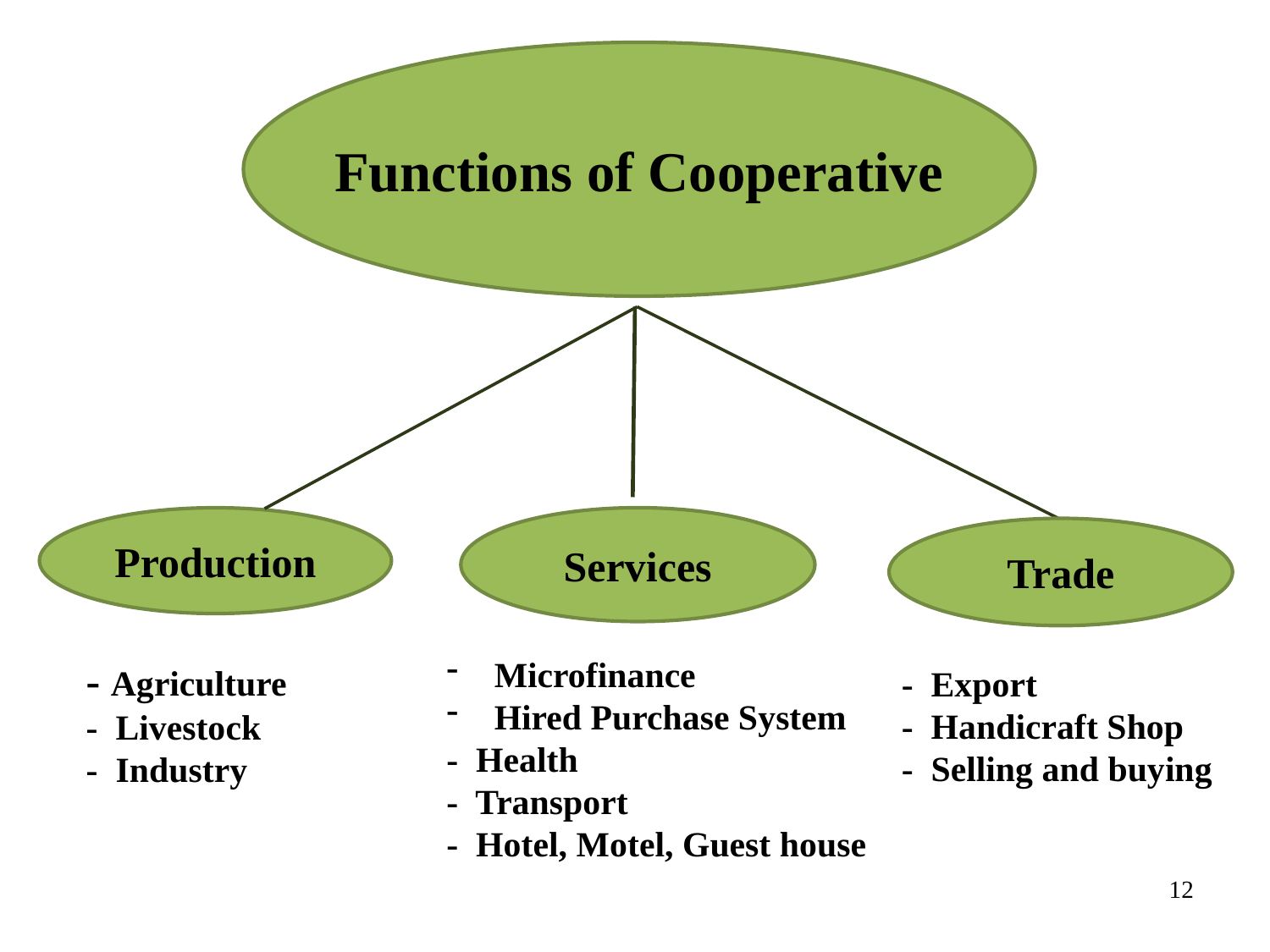

Functions of Cooperative

Production
Services
Trade
  Microfinance
  Hired Purchase System
-  Health
-  Transport
-  Hotel, Motel, Guest house
- Agriculture
-  Livestock
-  Industry
-  Export
-  Handicraft Shop
-  Selling and buying

12